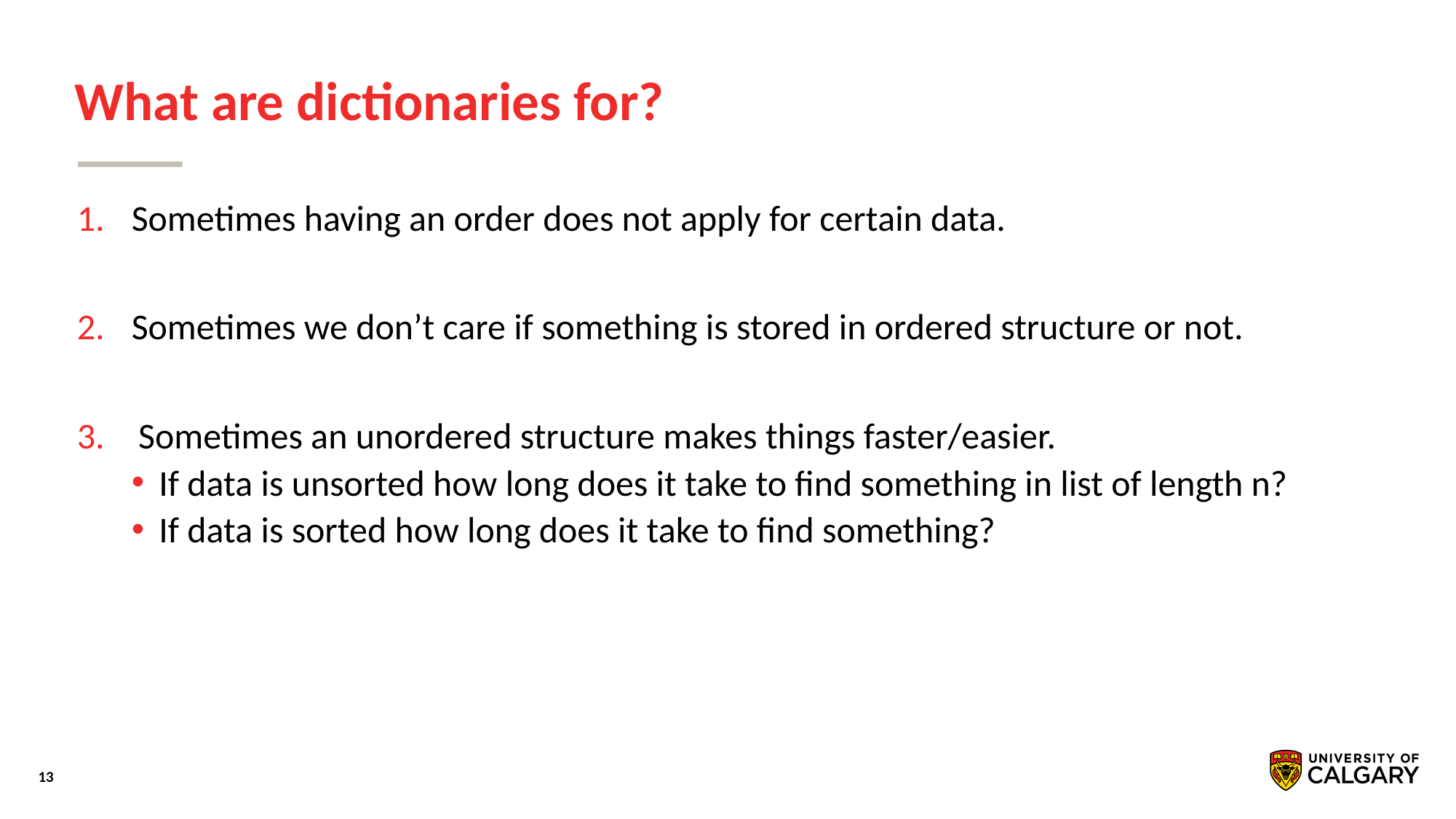

# What are dictionaries for?
Sometimes having an order does not apply for certain data.

Sometimes we don’t care if something is stored in ordered structure or not.

Sometimes an unordered structure makes things faster/easier.
If data is unsorted how long does it take to find something in list of length n?
If data is sorted how long does it take to find something?